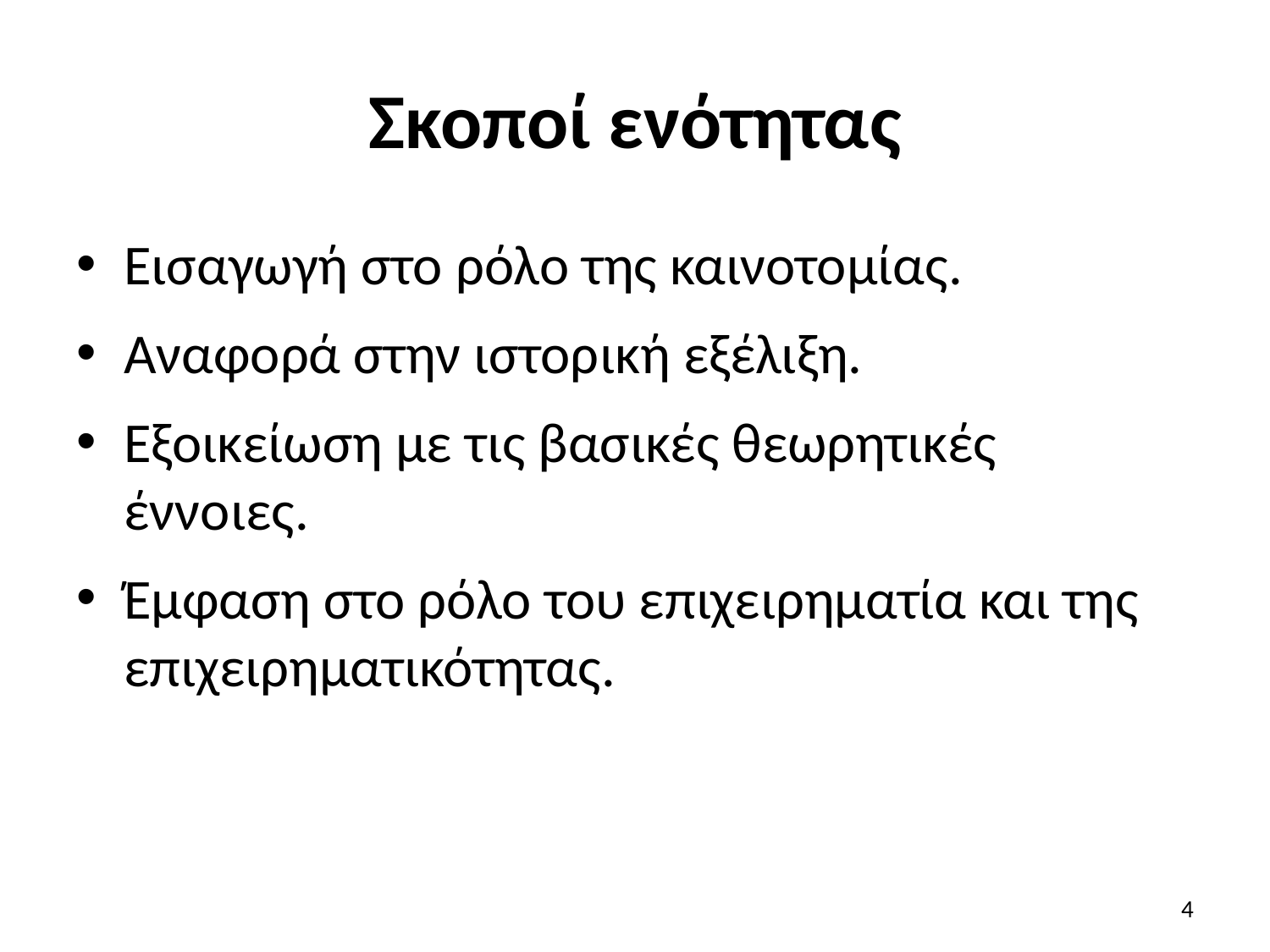

# Σκοποί ενότητας
Εισαγωγή στο ρόλο της καινοτομίας.
Αναφορά στην ιστορική εξέλιξη.
Εξοικείωση με τις βασικές θεωρητικές έννοιες.
Έμφαση στο ρόλο του επιχειρηματία και της επιχειρηματικότητας.
4